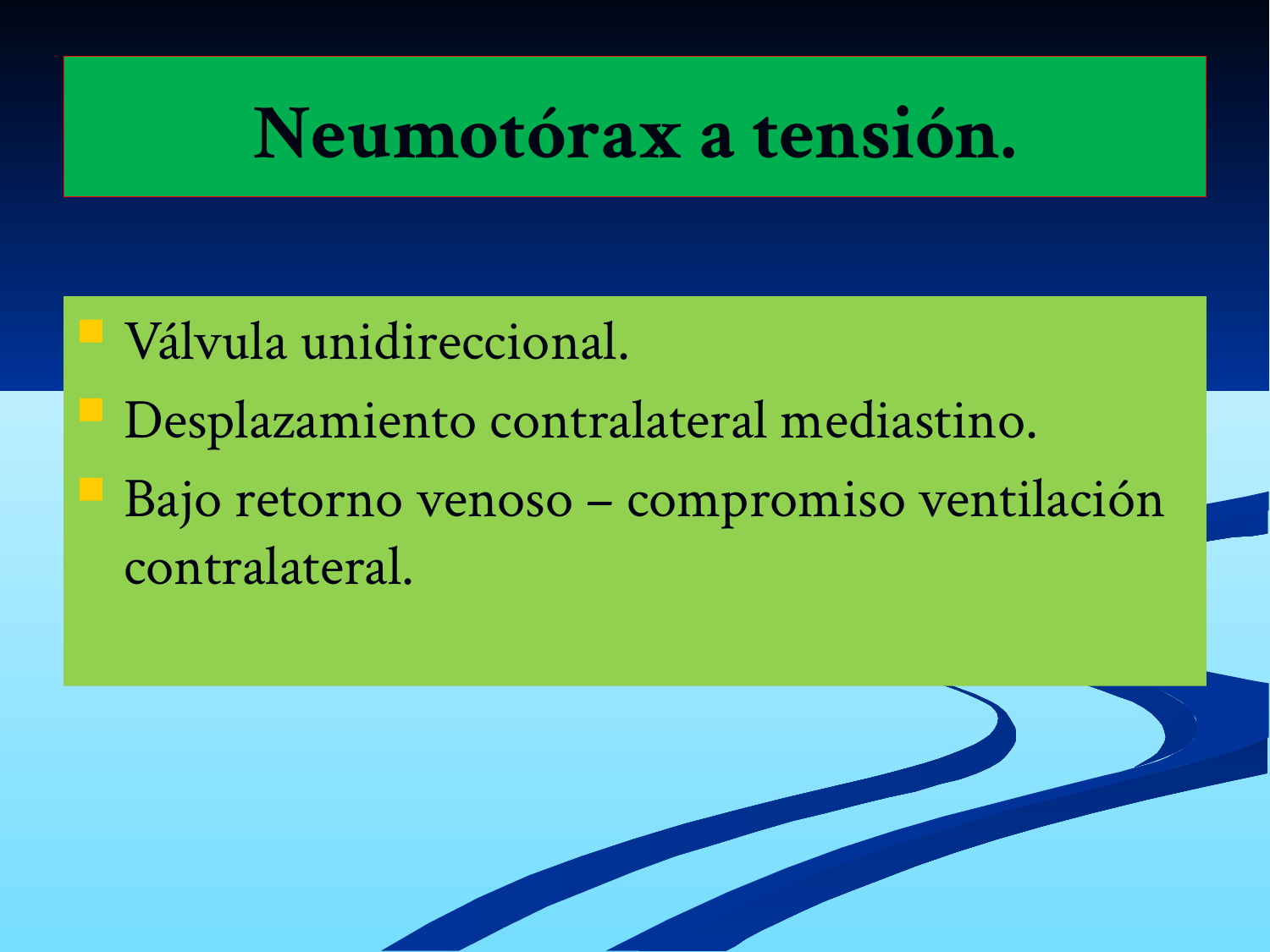

# Neumotórax a tensión.
Válvula unidireccional.
Desplazamiento contralateral mediastino.
Bajo retorno venoso – compromiso ventilación contralateral.